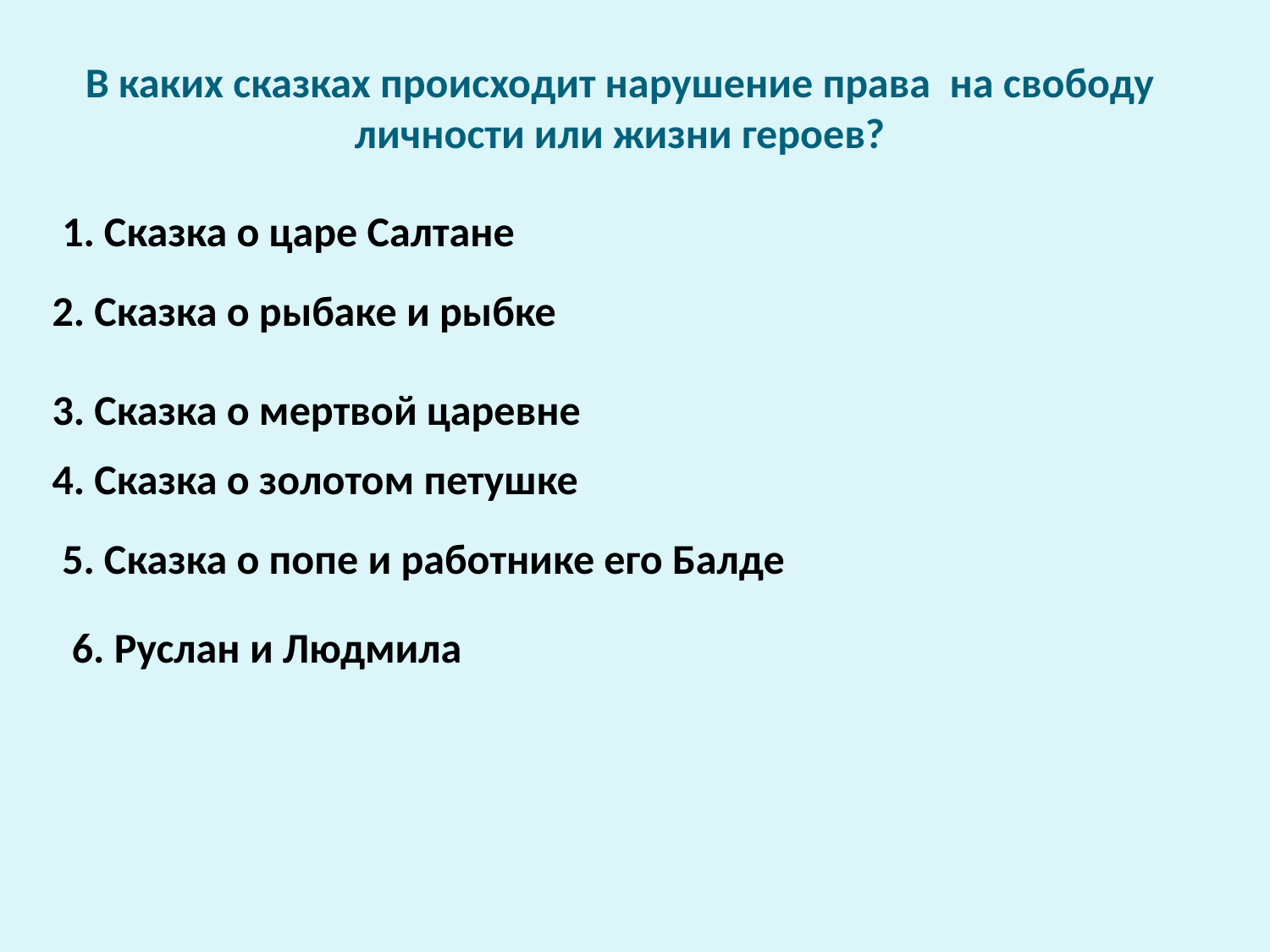

В каких сказках происходит нарушение права  на свободу личности или жизни героев?
1. Сказка о царе Салтане
2. Сказка о рыбаке и рыбке
3. Сказка о мертвой царевне
4. Сказка о золотом петушке
5. Сказка о попе и работнике его Балде
6. Руслан и Людмила